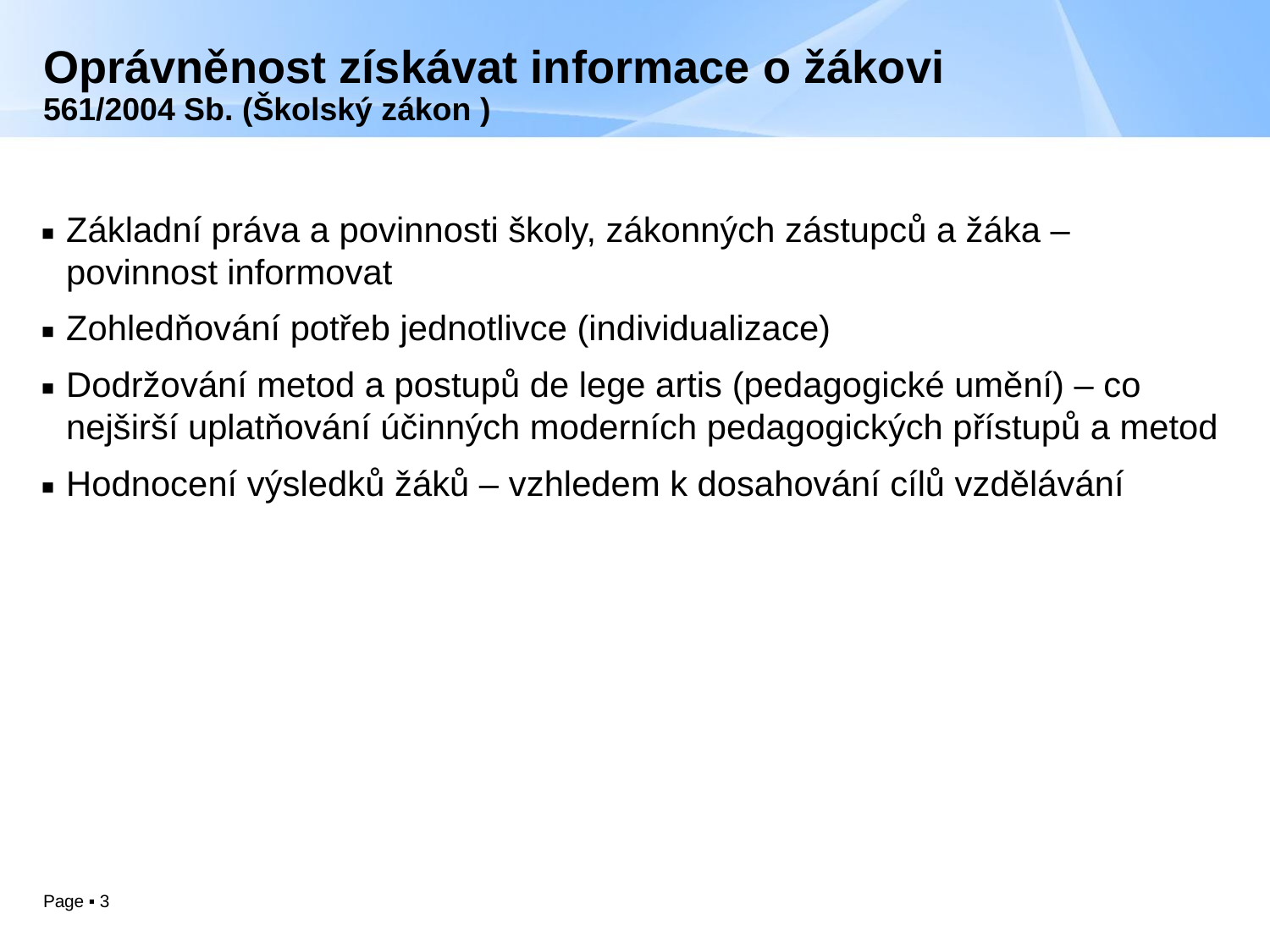

# Oprávněnost získávat informace o žákovi 561/2004 Sb. (Školský zákon )
Základní práva a povinnosti školy, zákonných zástupců a žáka – povinnost informovat
Zohledňování potřeb jednotlivce (individualizace)
Dodržování metod a postupů de lege artis (pedagogické umění) – co nejširší uplatňování účinných moderních pedagogických přístupů a metod
Hodnocení výsledků žáků – vzhledem k dosahování cílů vzdělávání